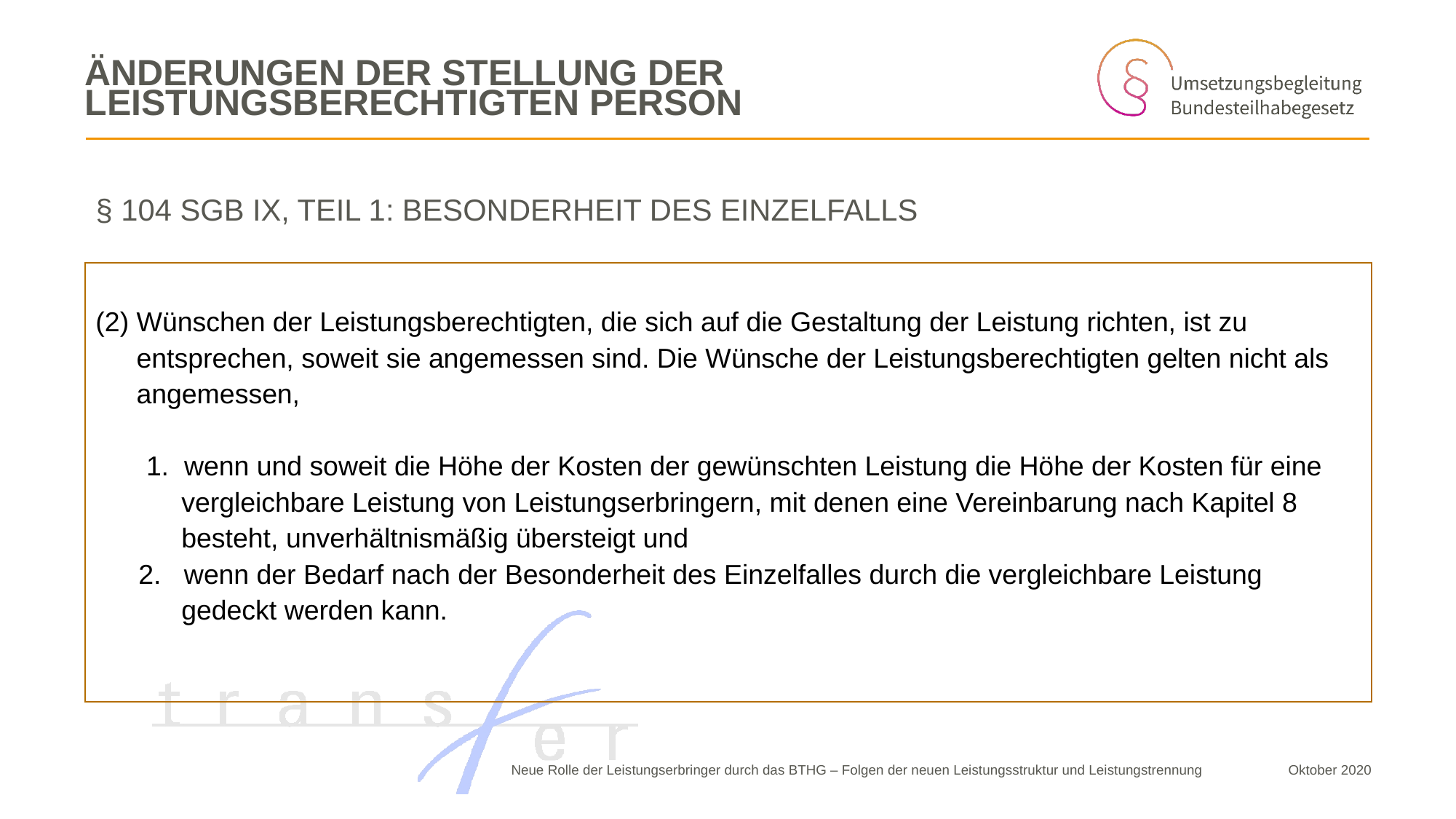

# Änderungen der Stellung der leistungsberechtigten Person
§ 104 SGB IX, Teil 1: Besonderheit des Einzelfalls

Wünschen der Leistungsberechtigten, die sich auf die Gestaltung der Leistung richten, ist zu entsprechen, soweit sie angemessen sind. Die Wünsche der Leistungsberechtigten gelten nicht als angemessen,

 1.  wenn und soweit die Höhe der Kosten der gewünschten Leistung die Höhe der Kosten für eine vergleichbare Leistung von Leistungserbringern, mit denen eine Vereinbarung nach Kapitel 8 besteht, unverhältnismäßig übersteigt und
2.   wenn der Bedarf nach der Besonderheit des Einzelfalles durch die vergleichbare Leistung gedeckt werden kann.
Neue Rolle der Leistungserbringer durch das BTHG – Folgen der neuen Leistungsstruktur und Leistungstrennung
 Oktober 2020